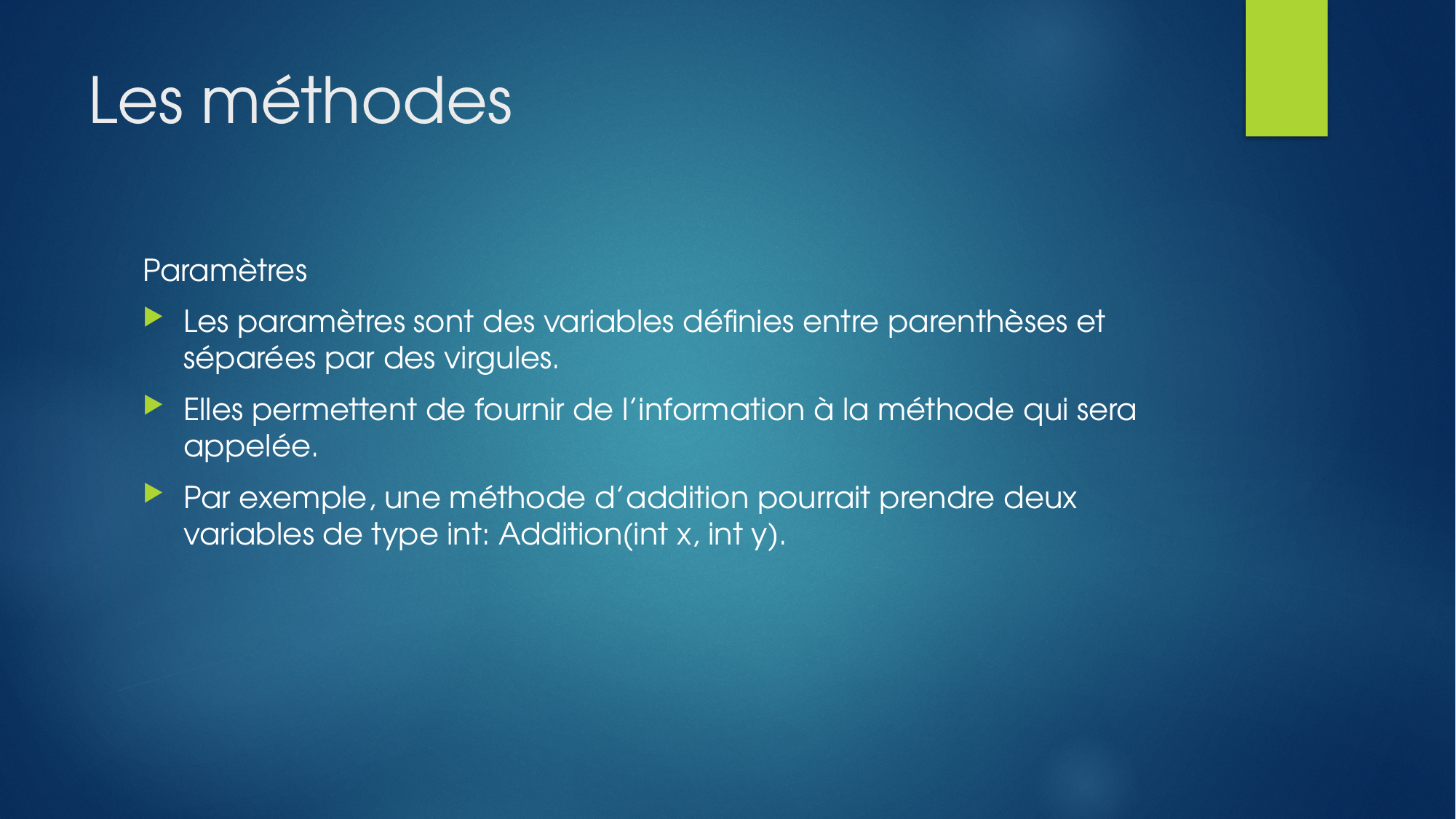

# Les méthodes
Paramètres
Les paramètres sont des variables définies entre parenthèses et séparées par des virgules.
Elles permettent de fournir de l’information à la méthode qui sera appelée.
Par exemple, une méthode d’addition pourrait prendre deux variables de type int: Addition(int x, int y).